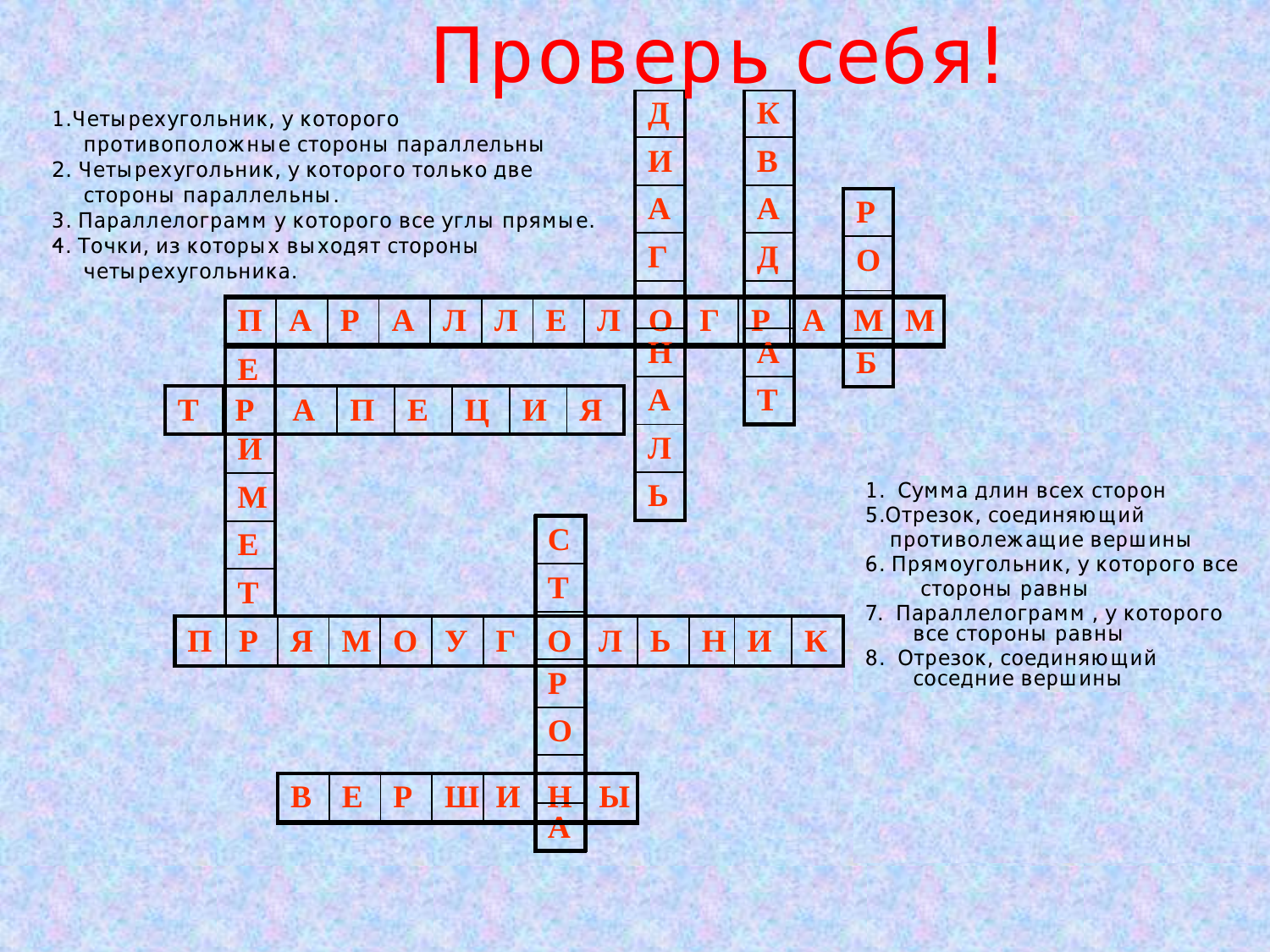

Проверь себя!
| Д |
| --- |
| И |
| А |
| Г |
|  |
| Н |
| А |
| Л |
| Ь |
|  |
| --- |
|  |
|  |
|  |
|  |
|  |
|  |
|  |
|  |
| К |
| --- |
| В |
| А |
| Д |
|  |
| А |
| Т |
|  |
| --- |
|  |
|  |
|  |
|  |
|  |
|  |
1.Четырехугольник, у которого противоположные стороны параллельны
2. Четырехугольник, у которого только две стороны параллельны.
3. Параллелограмм у которого все углы прямые.
4. Точки, из которых выходят стороны четырехугольника.
| Р |
| --- |
| О |
|  |
| Б |
|  |
| --- |
|  |
|  |
|  |
| П | А | Р | А | Л | Л | Е | Л | О | Г | Р | А | М | М |
| --- | --- | --- | --- | --- | --- | --- | --- | --- | --- | --- | --- | --- | --- |
|  |  |  |  |  |  |  |  |  |  |  |  |  |  |
| --- | --- | --- | --- | --- | --- | --- | --- | --- | --- | --- | --- | --- | --- |
| Е |
| --- |
| И |
| М |
| Е |
| Т |
|  |
| --- |
|  |
|  |
|  |
|  |
| Т | Р | А | П | Е | Ц | И | Я |
| --- | --- | --- | --- | --- | --- | --- | --- |
|  |  |  |  |  |  |  |  |
| --- | --- | --- | --- | --- | --- | --- | --- |
1.  Сумма длин всех сторон
5.Отрезок, соединяющий
    противолежащие вершины
6. Прямоугольник, у которого все
         стороны равны
7.  Параллелограмм , у которого все стороны равны
8.  Отрезок, соединяющий соседние вершины
|  |
| --- |
|  |
|  |
|  |
|  |
|  |
|  |
| С |
| --- |
| Т |
|  |
| Р |
| О |
|  |
| А |
| П | Р | Я | М | О | У | Г | О | Л | Ь | Н | И | К |
| --- | --- | --- | --- | --- | --- | --- | --- | --- | --- | --- | --- | --- |
|  |  |  |  |  |  |  |  |  |  |  |  |  |
| --- | --- | --- | --- | --- | --- | --- | --- | --- | --- | --- | --- | --- |
| В | Е | Р | Ш | И | Н | Ы |
| --- | --- | --- | --- | --- | --- | --- |
|  |  |  |  |  |  |  |
| --- | --- | --- | --- | --- | --- | --- |